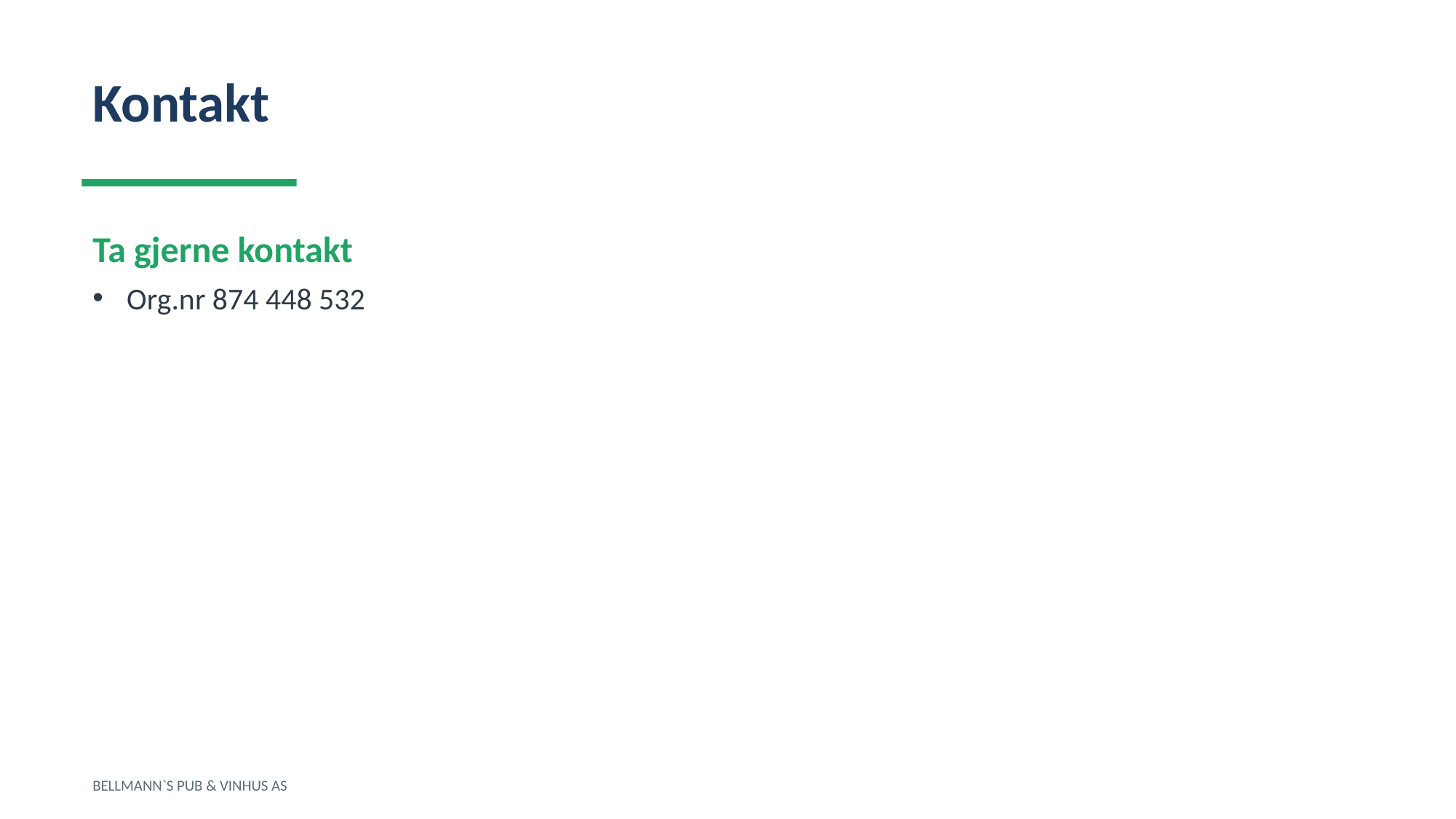

Kontakt

Ta gjerne kontakt
Org.nr 874 448 532
BELLMANN`S PUB & VINHUS AS